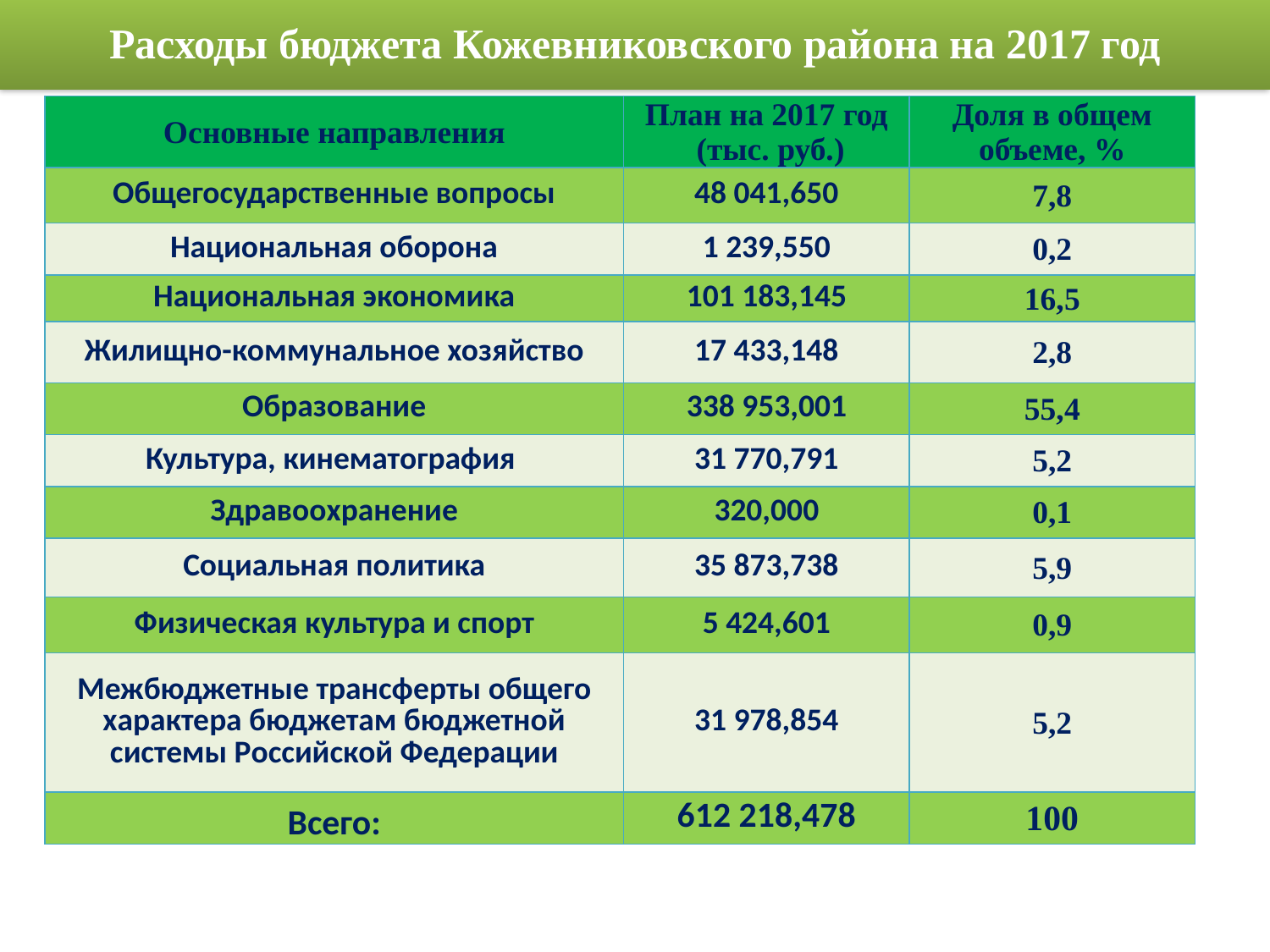

# Расходы бюджета Кожевниковского района на 2017 год
| Основные направления | План на 2017 год (тыс. руб.) | Доля в общем объеме, % |
| --- | --- | --- |
| Общегосударственные вопросы | 48 041,650 | 7,8 |
| Национальная оборона | 1 239,550 | 0,2 |
| Национальная экономика | 101 183,145 | 16,5 |
| Жилищно-коммунальное хозяйство | 17 433,148 | 2,8 |
| Образование | 338 953,001 | 55,4 |
| Культура, кинематография | 31 770,791 | 5,2 |
| Здравоохранение | 320,000 | 0,1 |
| Социальная политика | 35 873,738 | 5,9 |
| Физическая культура и спорт | 5 424,601 | 0,9 |
| Межбюджетные трансферты общего характера бюджетам бюджетной системы Российской Федерации | 31 978,854 | 5,2 |
| Всего: | 612 218,478 | 100 |